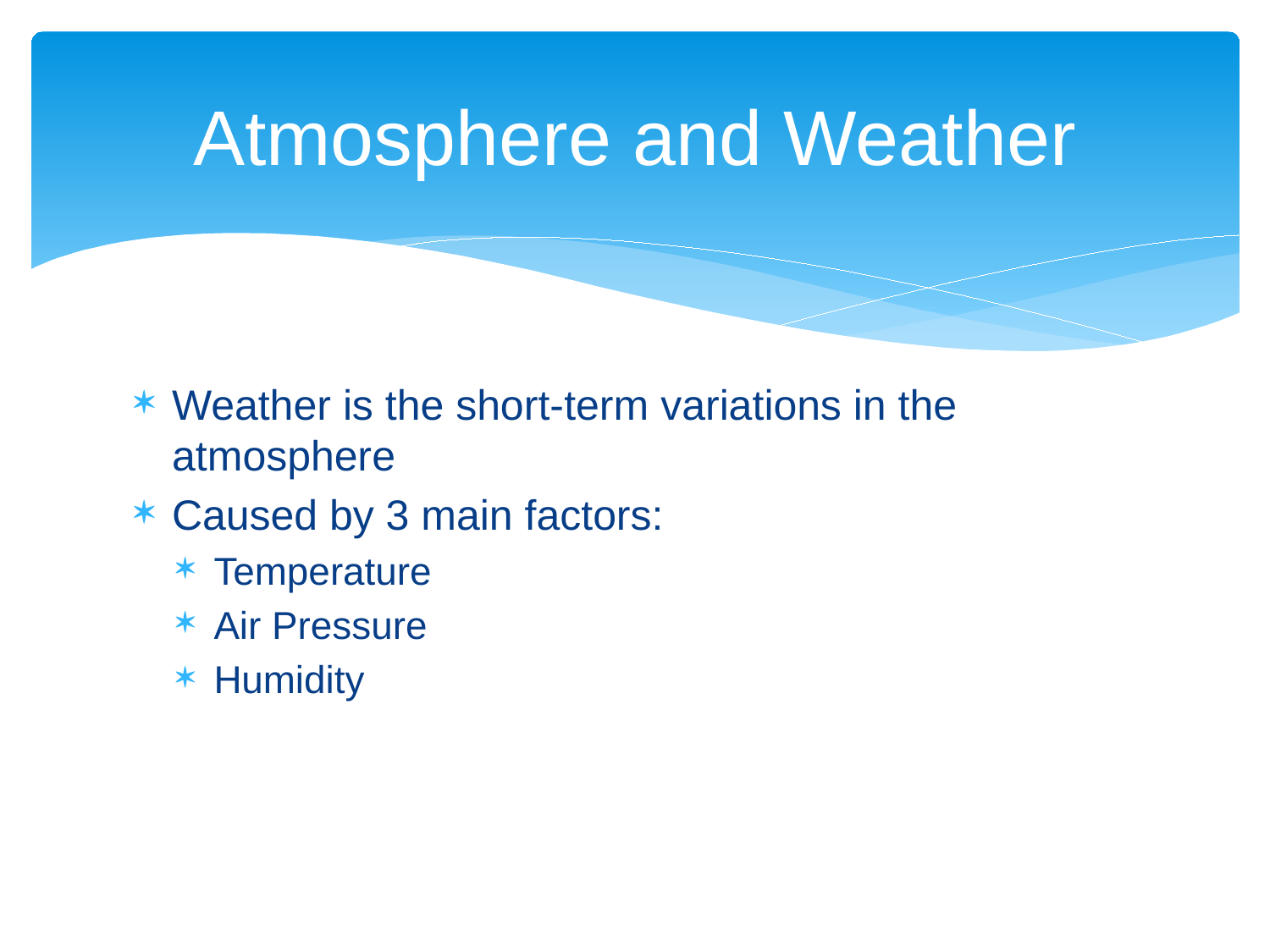

# Atmosphere and Weather
Weather is the short-term variations in the atmosphere
Caused by 3 main factors:
Temperature
Air Pressure
Humidity